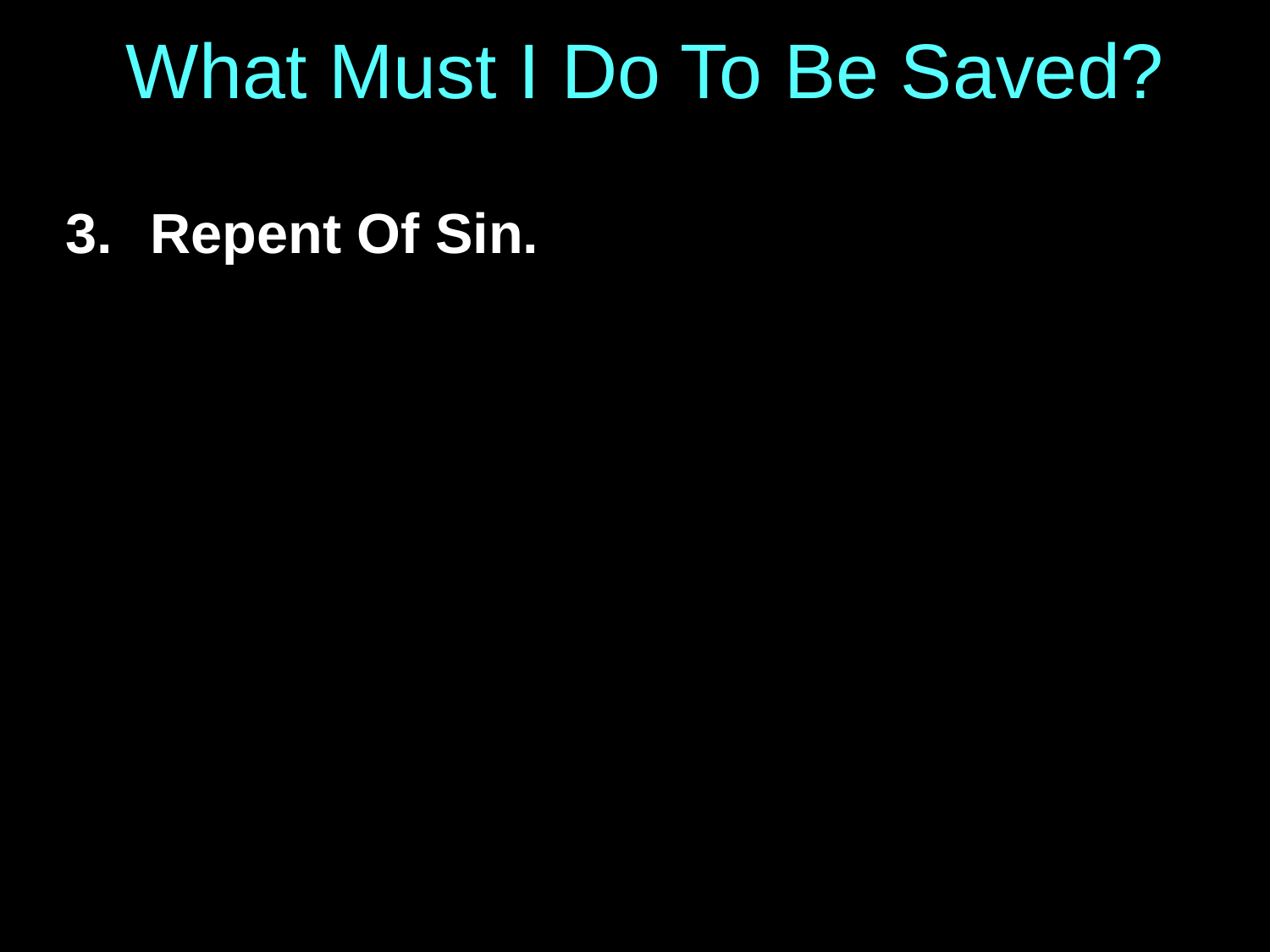

# What Must I Do To Be Saved?
Repent Of Sin.